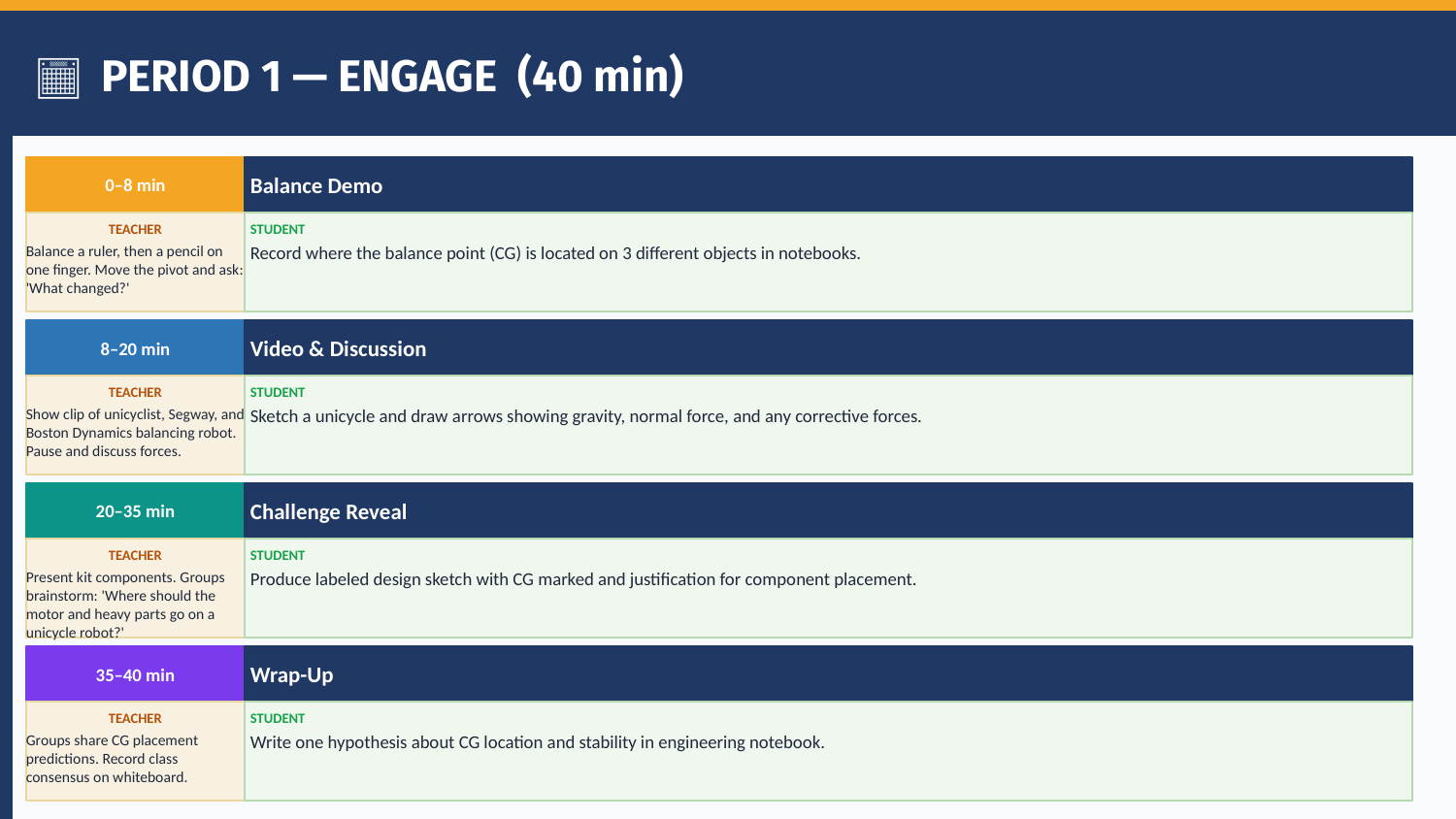

📅  PERIOD 1 — ENGAGE  (40 min)

0–8 min

Balance Demo

TEACHER

STUDENT
Balance a ruler, then a pencil on one finger. Move the pivot and ask: 'What changed?'
Record where the balance point (CG) is located on 3 different objects in notebooks.

8–20 min

Video & Discussion

TEACHER

STUDENT
Show clip of unicyclist, Segway, and Boston Dynamics balancing robot. Pause and discuss forces.
Sketch a unicycle and draw arrows showing gravity, normal force, and any corrective forces.

20–35 min

Challenge Reveal

TEACHER

STUDENT
Present kit components. Groups brainstorm: 'Where should the motor and heavy parts go on a unicycle robot?'
Produce labeled design sketch with CG marked and justification for component placement.

35–40 min

Wrap-Up

TEACHER

STUDENT
Groups share CG placement predictions. Record class consensus on whiteboard.
Write one hypothesis about CG location and stability in engineering notebook.